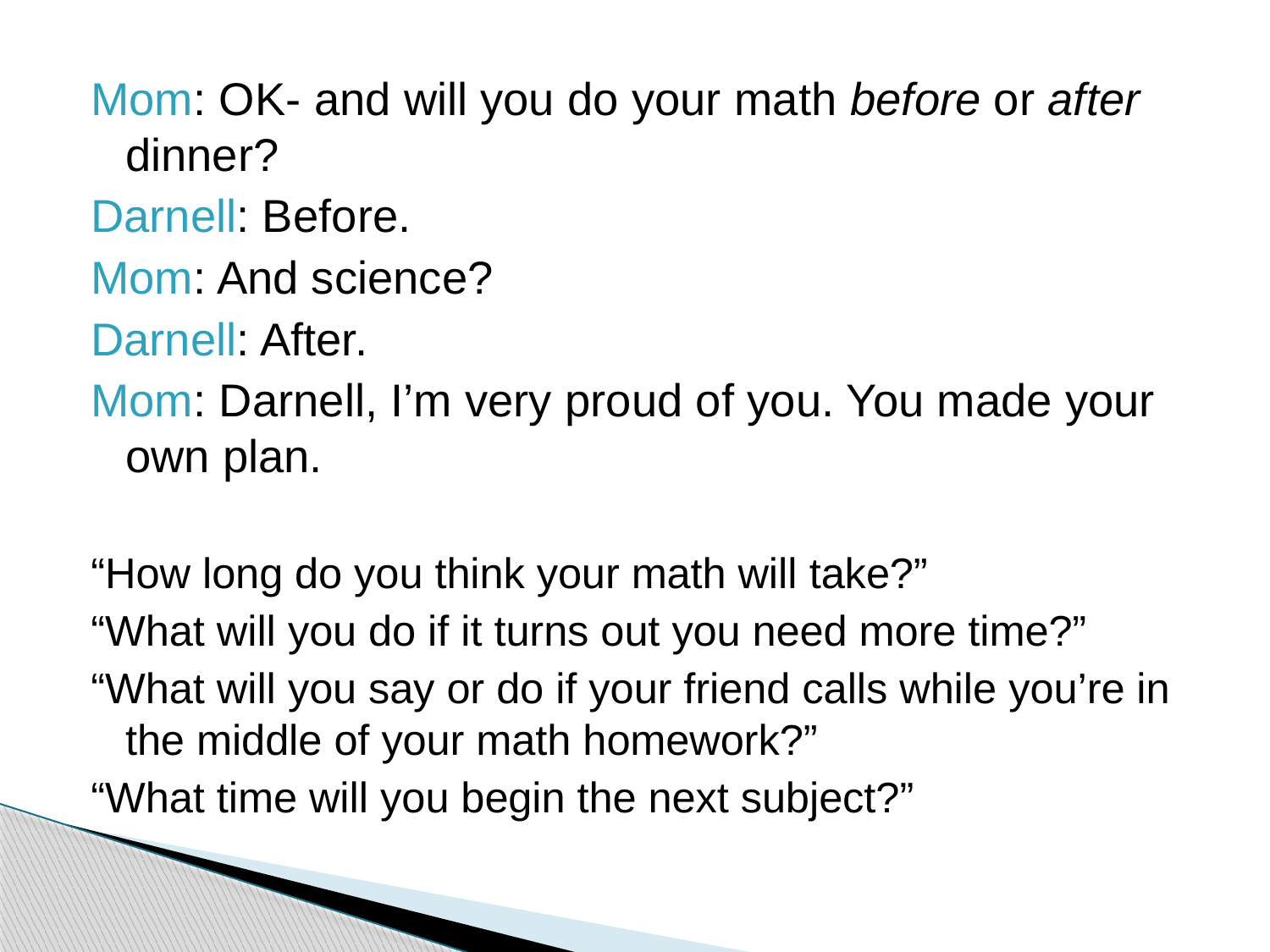

Mom: OK- and will you do your math before or after dinner?
Darnell: Before.
Mom: And science?
Darnell: After.
Mom: Darnell, I’m very proud of you. You made your own plan.

“How long do you think your math will take?”
“What will you do if it turns out you need more time?”
“What will you say or do if your friend calls while you’re in the middle of your math homework?”
“What time will you begin the next subject?”